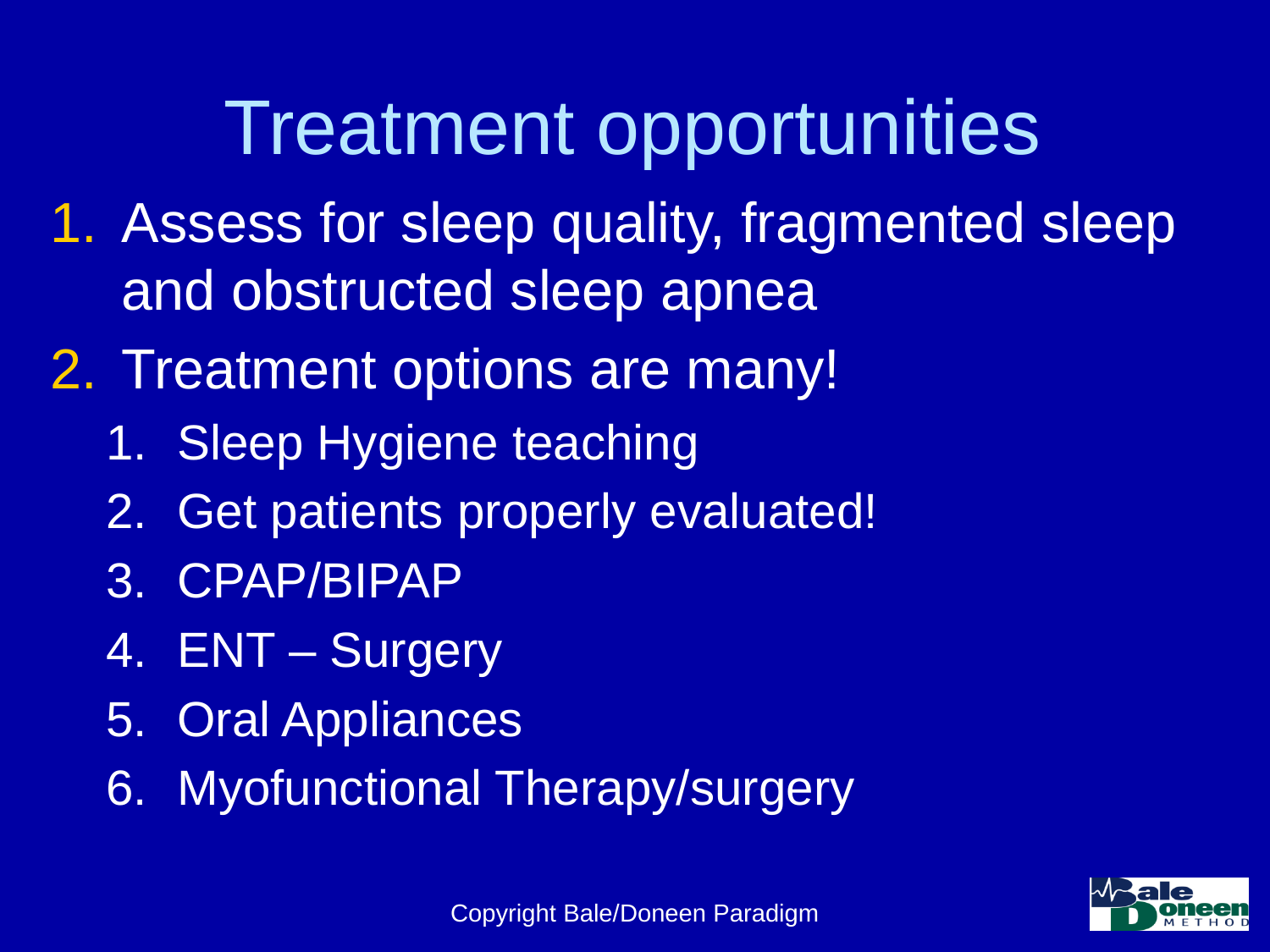

# Treatment opportunities
Assess for sleep quality, fragmented sleep and obstructed sleep apnea
Treatment options are many!
Sleep Hygiene teaching
Get patients properly evaluated!
CPAP/BIPAP
ENT – Surgery
Oral Appliances
Myofunctional Therapy/surgery
Copyright Bale/Doneen Paradigm